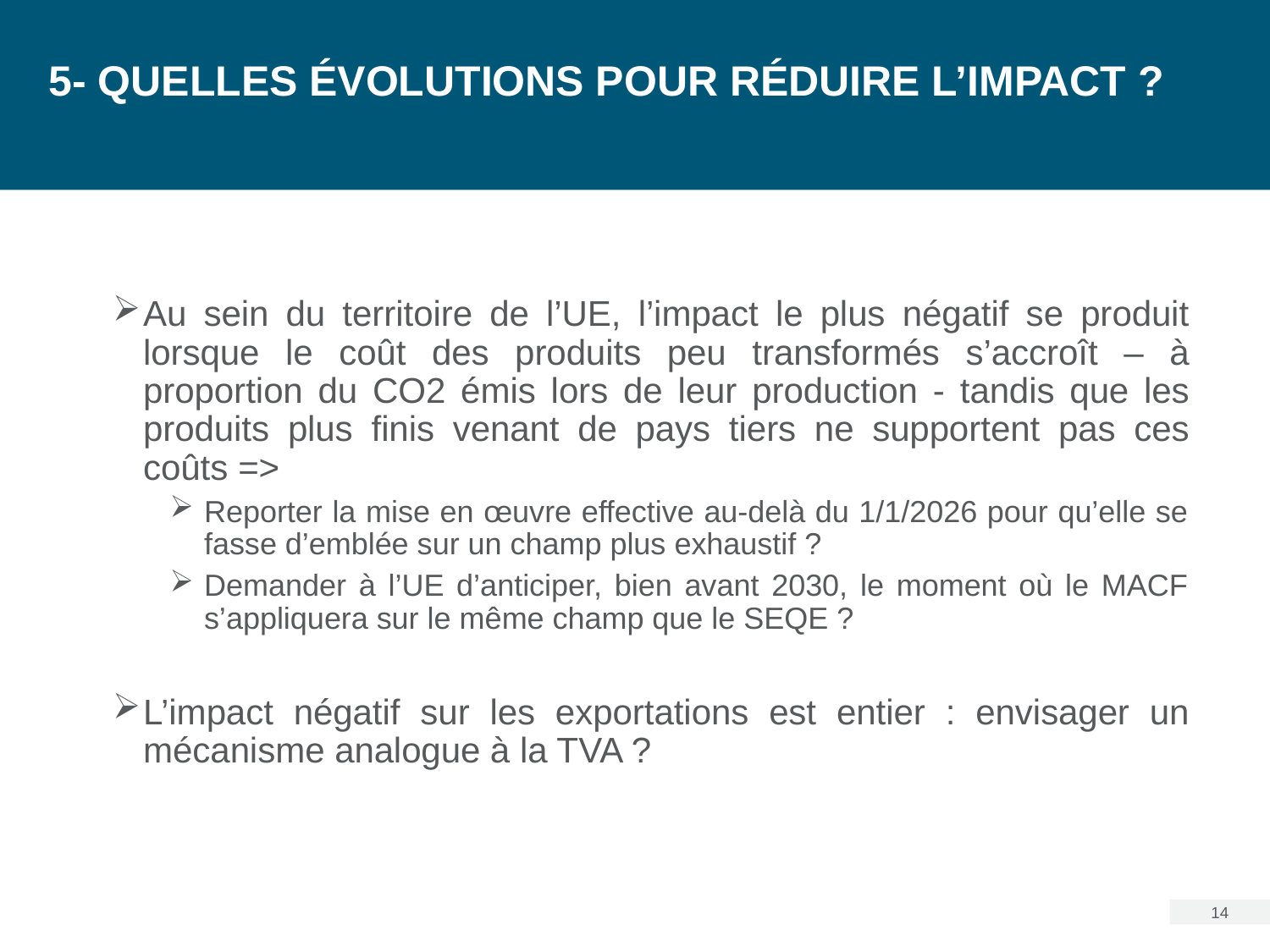

# 5- quelles évolutions pour réduire l’impact ?

Au sein du territoire de l’UE, l’impact le plus négatif se produit lorsque le coût des produits peu transformés s’accroît – à proportion du CO2 émis lors de leur production - tandis que les produits plus finis venant de pays tiers ne supportent pas ces coûts =>
Reporter la mise en œuvre effective au-delà du 1/1/2026 pour qu’elle se fasse d’emblée sur un champ plus exhaustif ?
Demander à l’UE d’anticiper, bien avant 2030, le moment où le MACF s’appliquera sur le même champ que le SEQE ?

L’impact négatif sur les exportations est entier : envisager un mécanisme analogue à la TVA ?